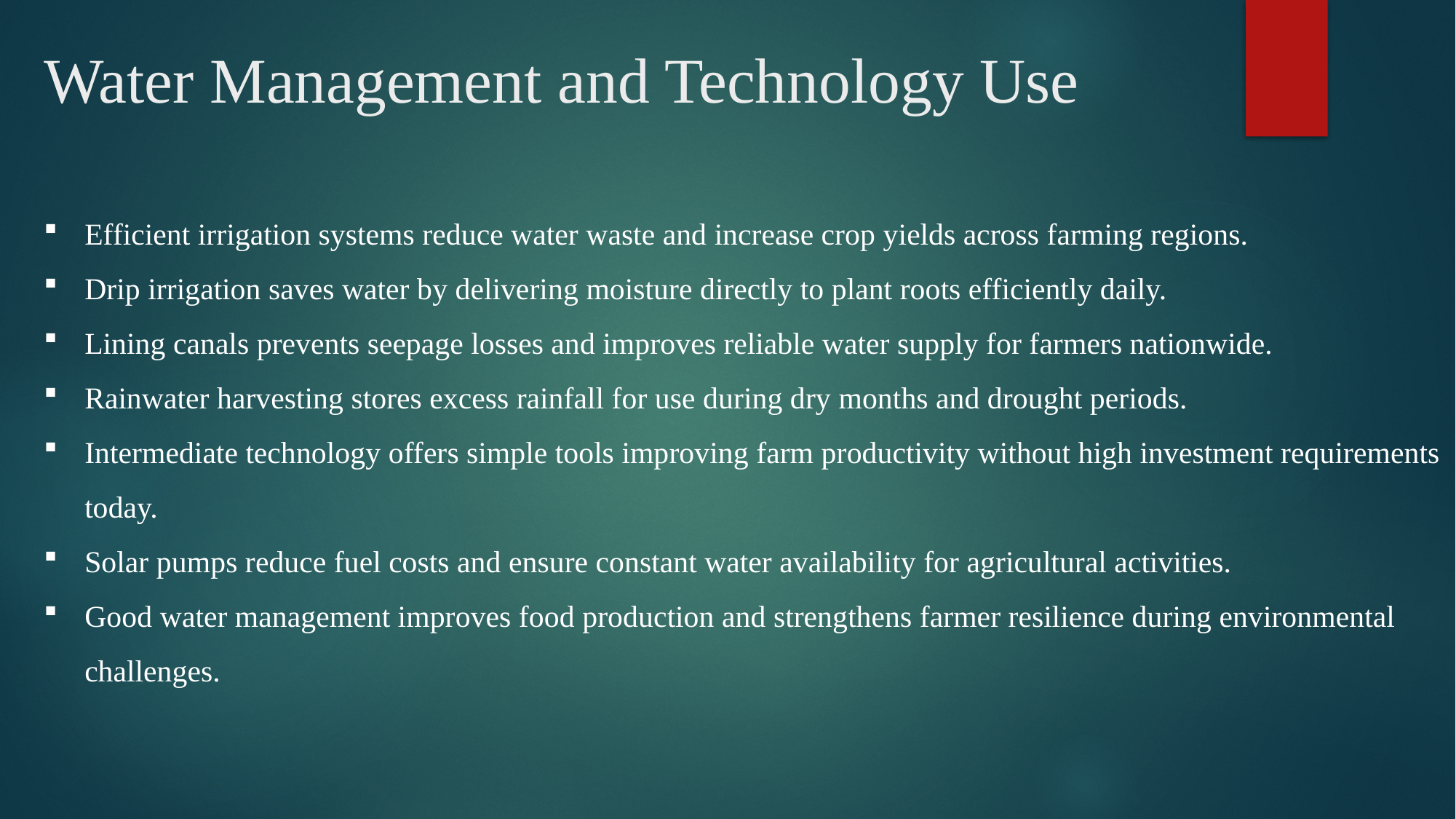

# Water Management and Technology Use
Efficient irrigation systems reduce water waste and increase crop yields across farming regions.
Drip irrigation saves water by delivering moisture directly to plant roots efficiently daily.
Lining canals prevents seepage losses and improves reliable water supply for farmers nationwide.
Rainwater harvesting stores excess rainfall for use during dry months and drought periods.
Intermediate technology offers simple tools improving farm productivity without high investment requirements today.
Solar pumps reduce fuel costs and ensure constant water availability for agricultural activities.
Good water management improves food production and strengthens farmer resilience during environmental challenges.